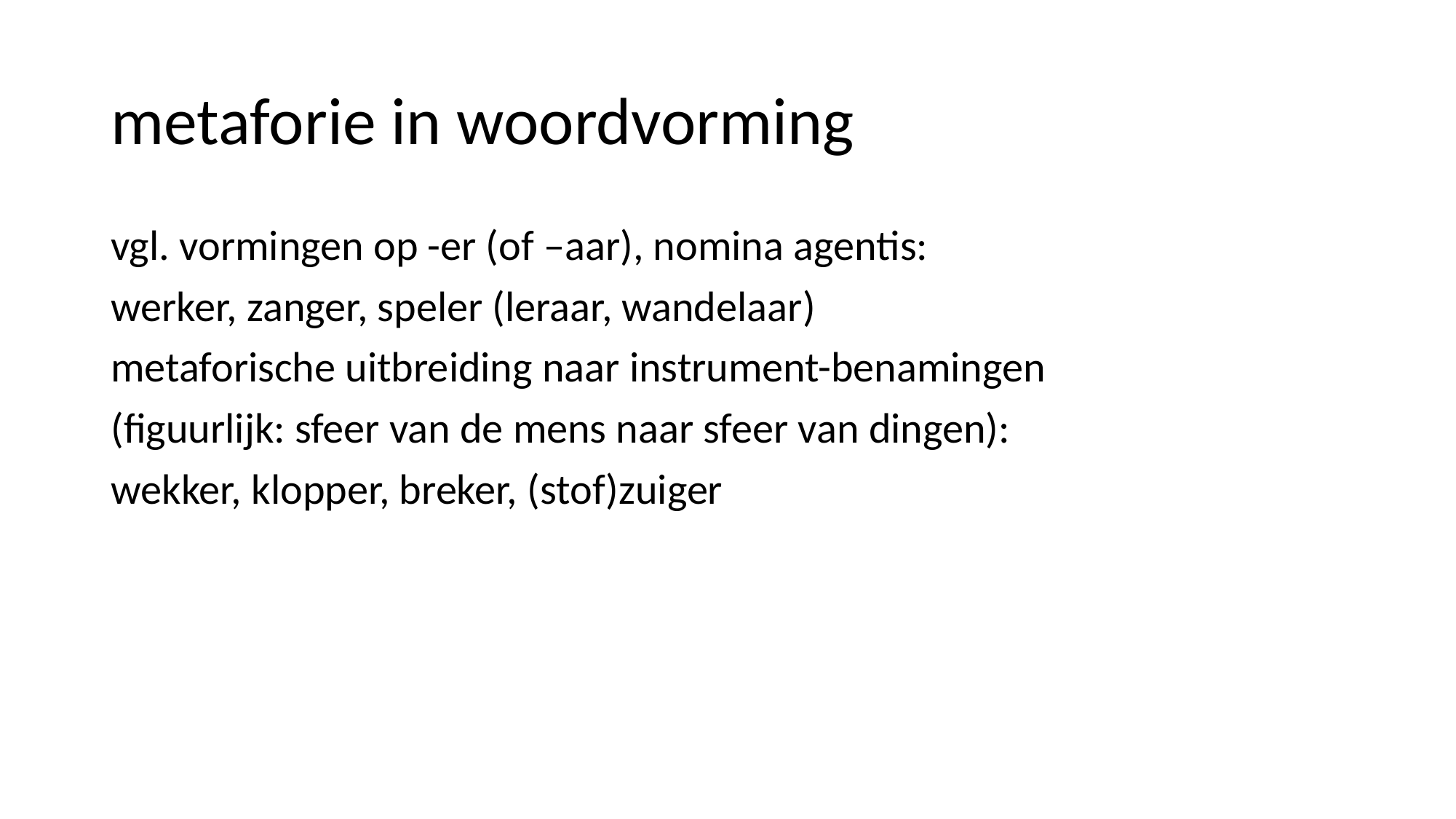

# metaforie in woordvorming
vgl. vormingen op -er (of –aar), nomina agentis:
werker, zanger, speler (leraar, wandelaar)
metaforische uitbreiding naar instrument-benamingen
(figuurlijk: sfeer van de mens naar sfeer van dingen):
wekker, klopper, breker, (stof)zuiger